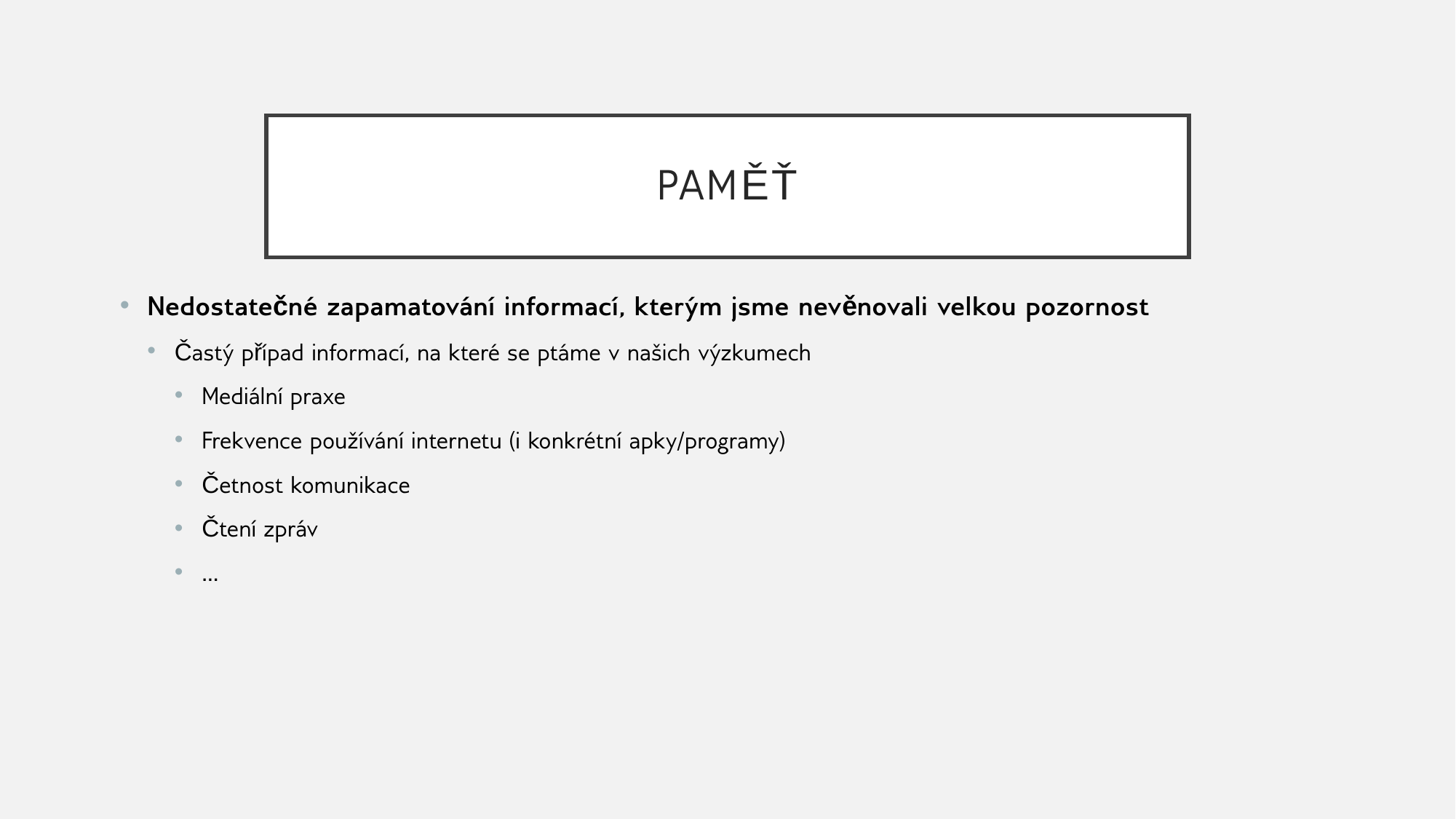

# Paměť
Nedostatečné zapamatování informací, kterým jsme nevěnovali velkou pozornost
Častý případ informací, na které se ptáme v našich výzkumech
Mediální praxe
Frekvence používání internetu (i konkrétní apky/programy)
Četnost komunikace
Čtení zpráv
…